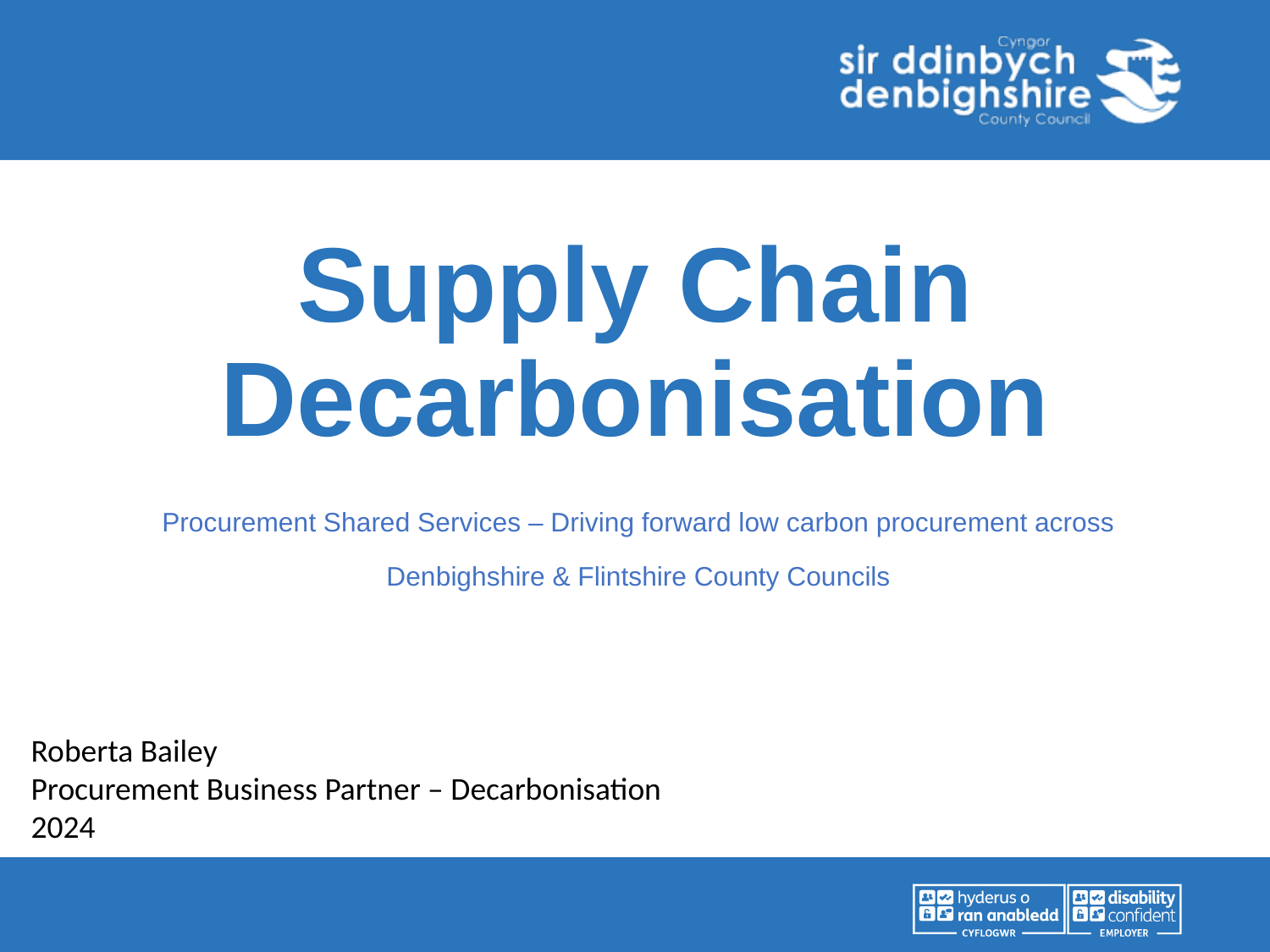

# Supply Chain Decarbonisation
Procurement Shared Services – Driving forward low carbon procurement across Denbighshire & Flintshire County Councils

Roberta Bailey
Procurement Business Partner – Decarbonisation
2024